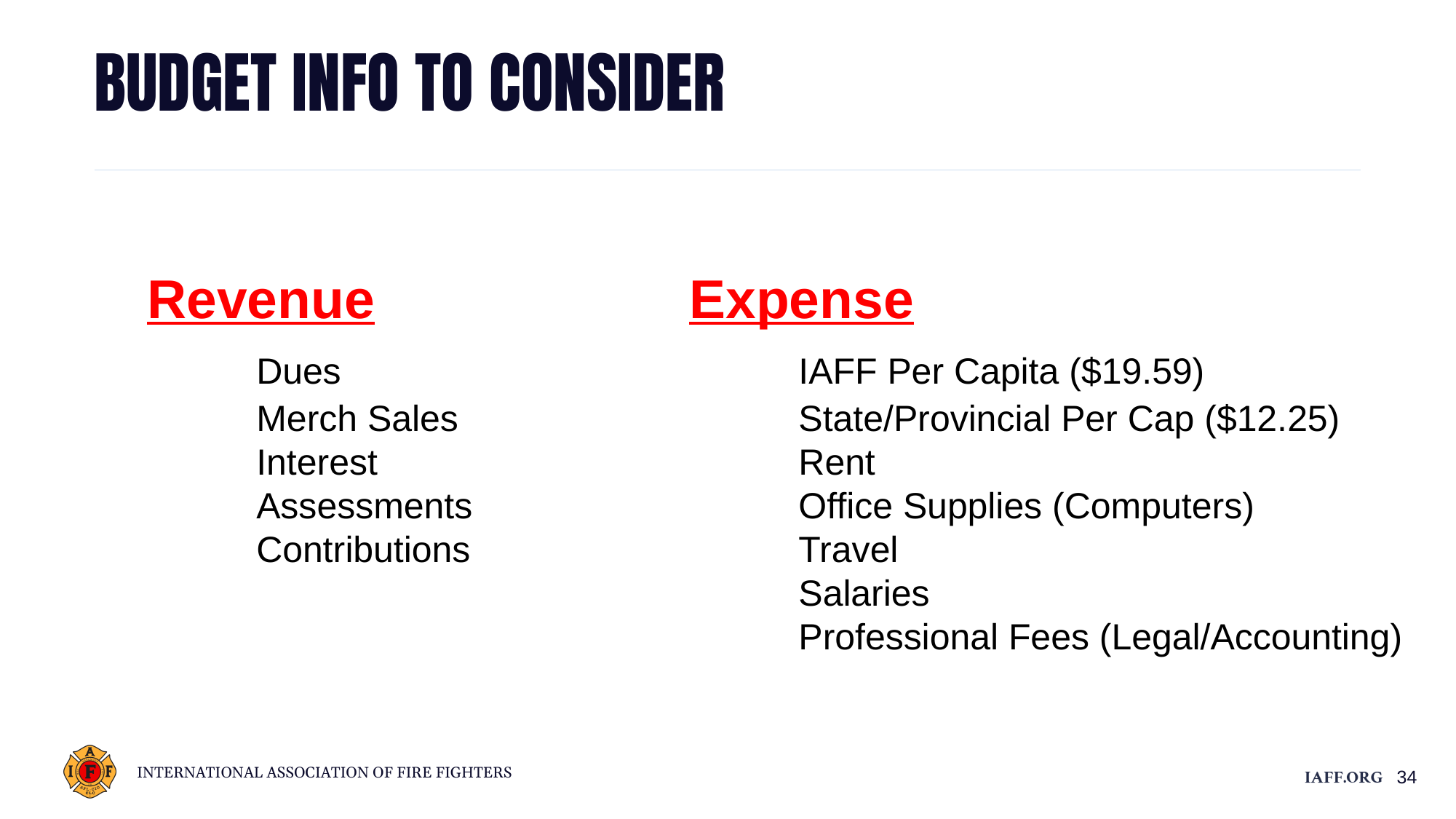

Budget Info to Consider
Revenue
	Dues
	Merch Sales
	Interest
	Assessments
	Contributions

Expense
	IAFF Per Capita ($19.59)
	State/Provincial Per Cap ($12.25)
	Rent
	Office Supplies (Computers)
	Travel
	Salaries
 	Professional Fees (Legal/Accounting)

34